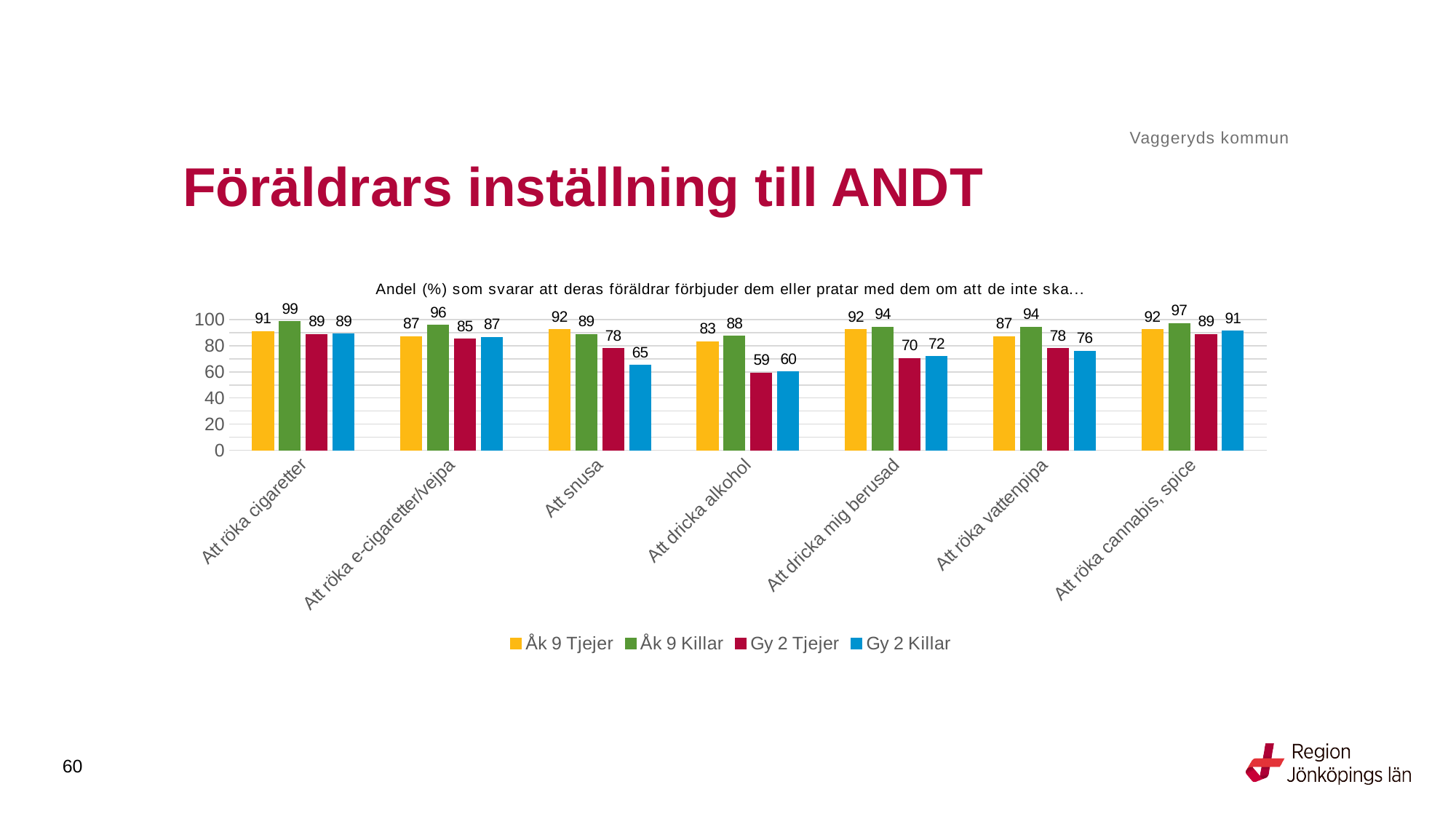

Vaggeryds kommun
# Föräldrars inställning till ANDT

### Chart: Andel (%) som svarar att deras föräldrar förbjuder dem eller pratar med dem om att de inte ska...

| Category | Åk 9 Tjejer | Åk 9 Killar | Gy 2 Tjejer | Gy 2 Killar |
|---|---|---|---|---|
| Att röka cigaretter | 91.0256 | 98.6111 | 88.8889 | 89.1304 |
| Att röka e-cigaretter/vejpa | 87.013 | 95.8333 | 85.1852 | 86.6667 |
| Att snusa | 92.3077 | 88.8889 | 77.7778 | 65.2174 |
| Att dricka alkohol | 83.3333 | 87.5 | 59.2593 | 60.0 |
| Att dricka mig berusad | 92.3077 | 94.3662 | 70.3704 | 71.7391 |
| Att röka vattenpipa | 87.1795 | 94.4444 | 77.7778 | 76.087 |
| Att röka cannabis, spice | 92.3077 | 97.2222 | 88.8889 | 91.3043 |
60